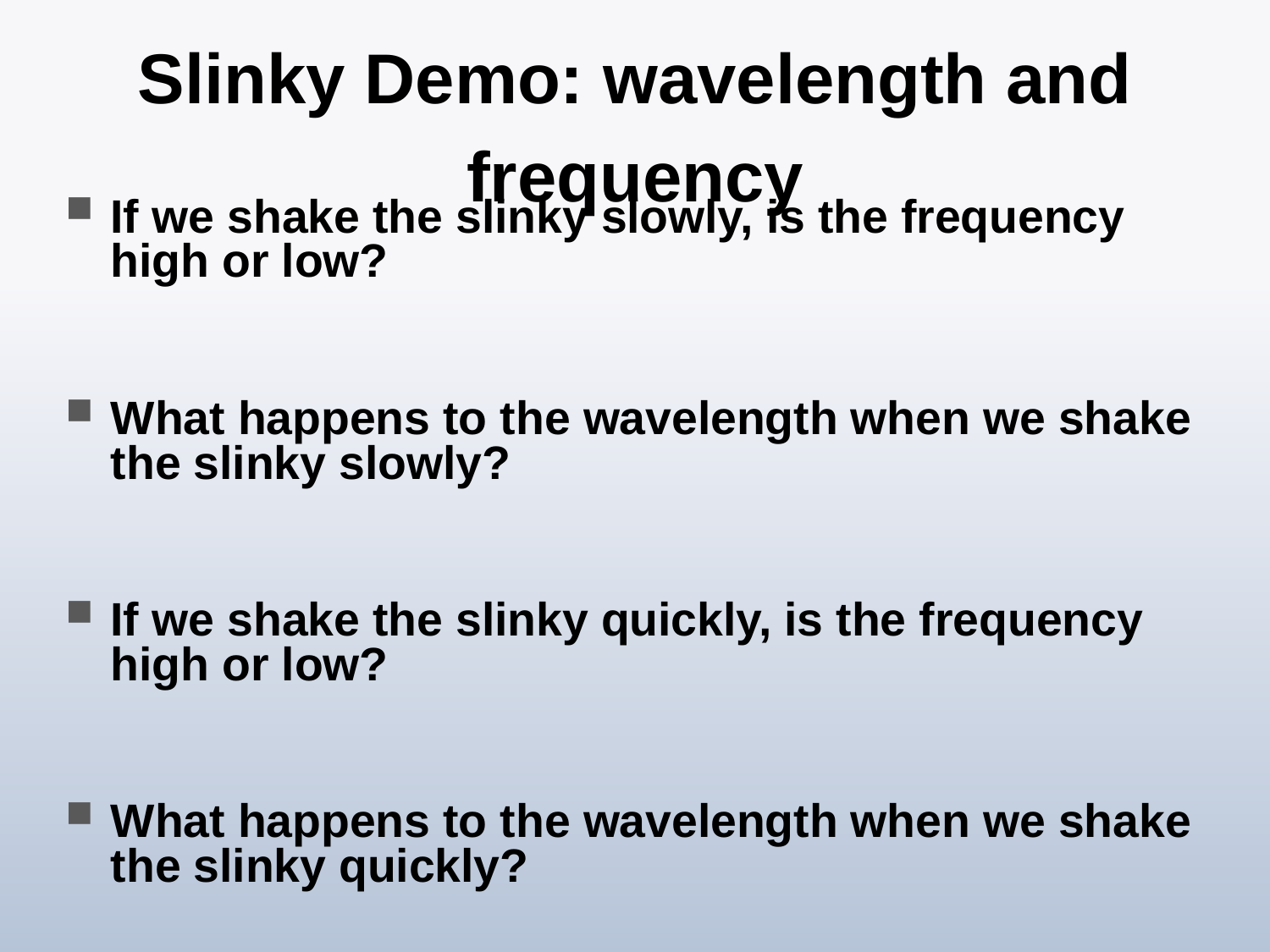

# Slinky Demo: wavelength and frequency
If we shake the slinky slowly, is the frequency high or low?

What happens to the wavelength when we shake the slinky slowly?

If we shake the slinky quickly, is the frequency high or low?

What happens to the wavelength when we shake the slinky quickly?